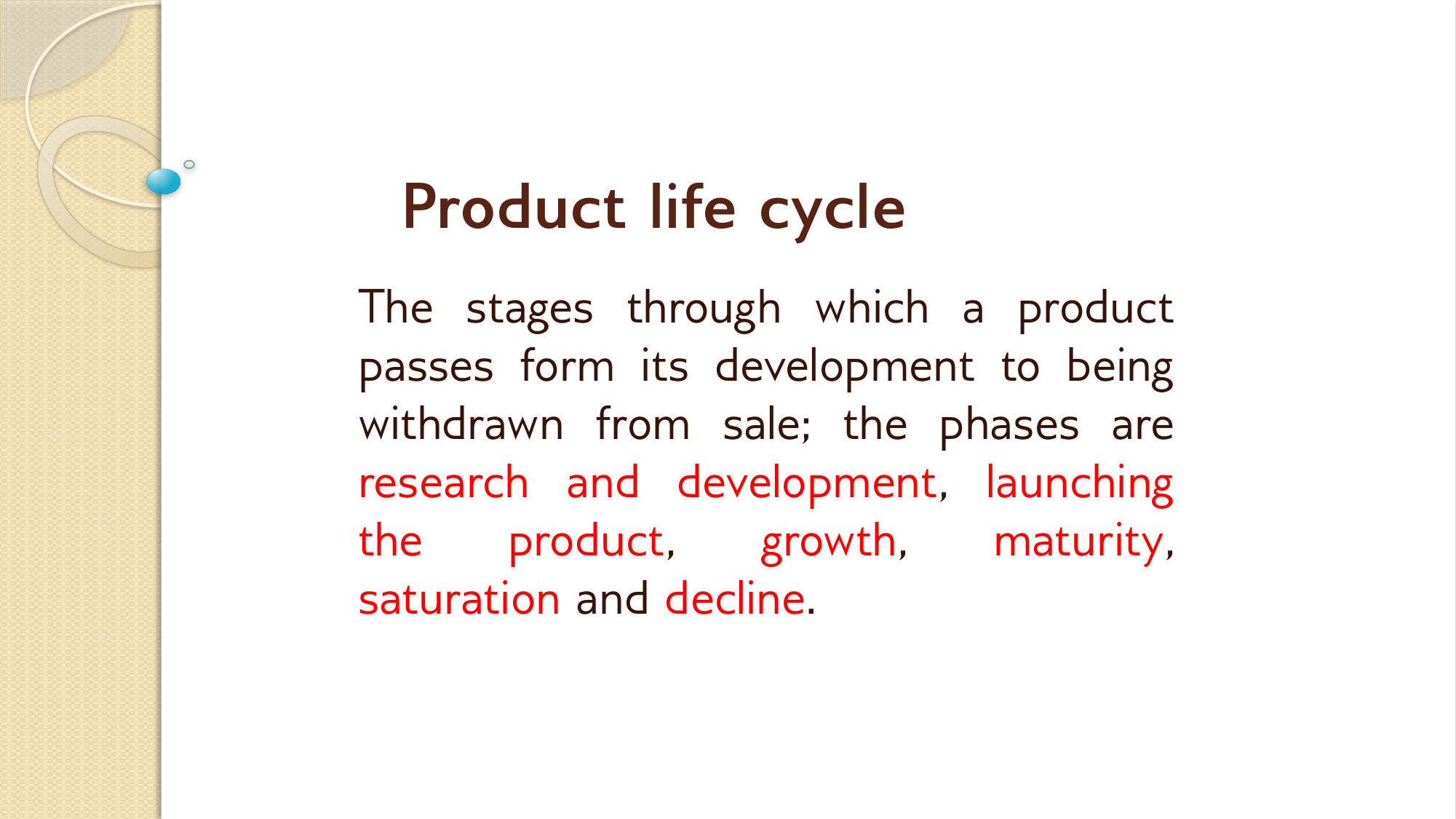

# Product life cycle
The stages through which a product passes form its development to being withdrawn from sale; the phases are research and development, launching the product, growth, maturity, saturation and decline.